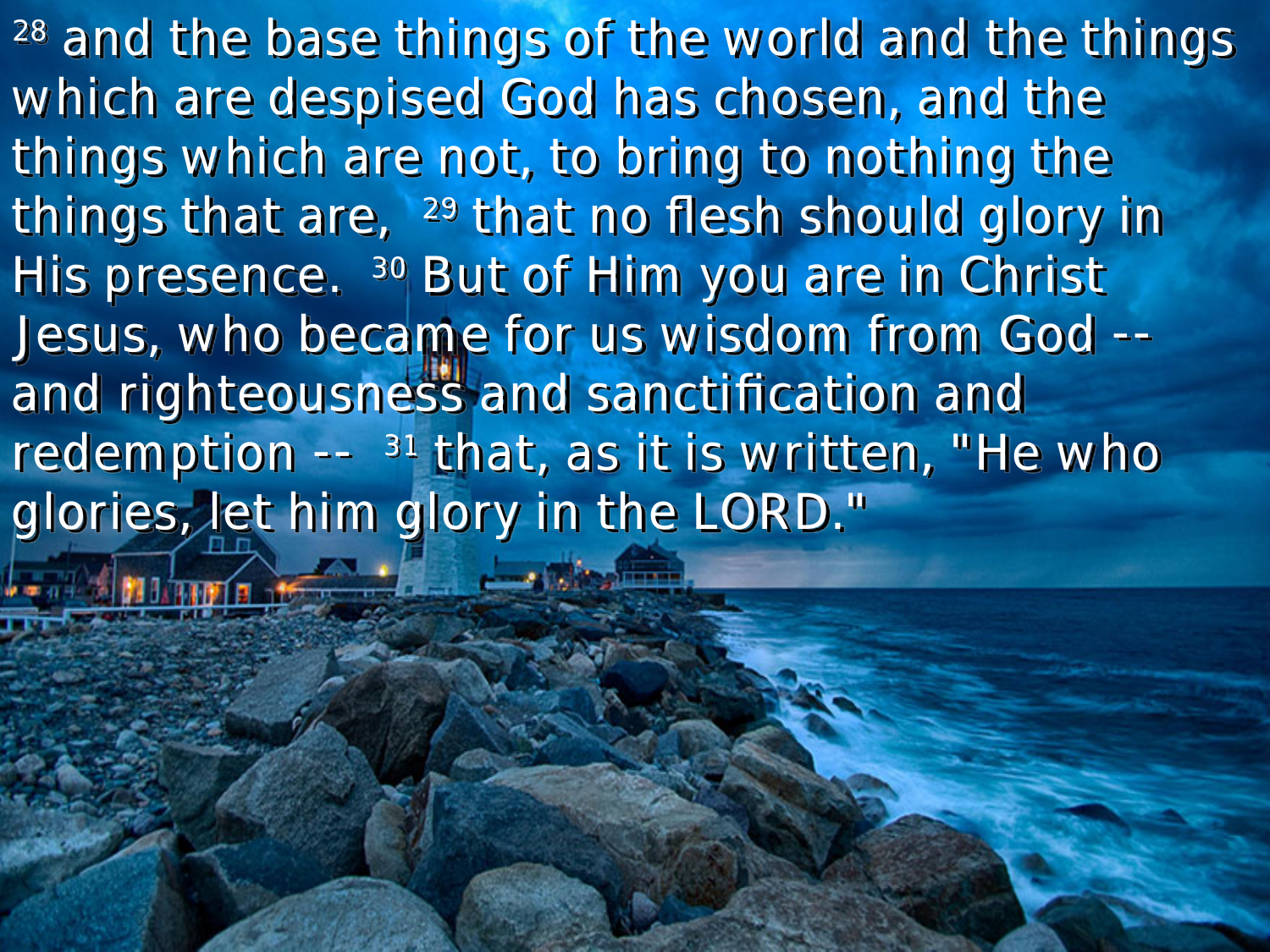

28 and the base things of the world and the things which are despised God has chosen, and the things which are not, to bring to nothing the things that are,  29 that no flesh should glory in His presence.  30 But of Him you are in Christ Jesus, who became for us wisdom from God -- and righteousness and sanctification and redemption --  31 that, as it is written, "He who glories, let him glory in the LORD."